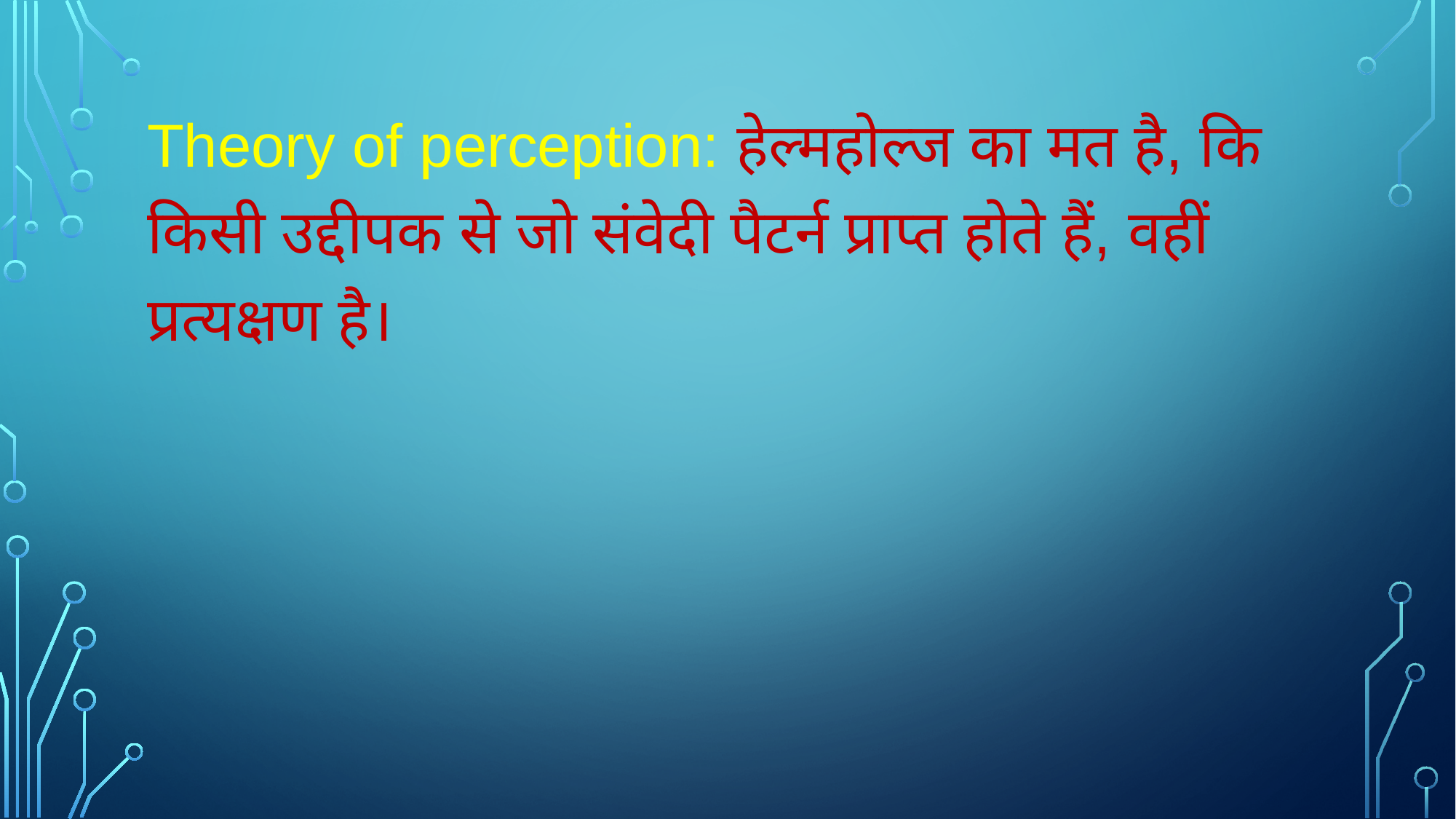

#
Theory of perception: हेल्महोल्ज का मत है, कि किसी उद्दीपक से जो संवेदी पैटर्न प्राप्त होते हैं, वहीं प्रत्यक्षण है।